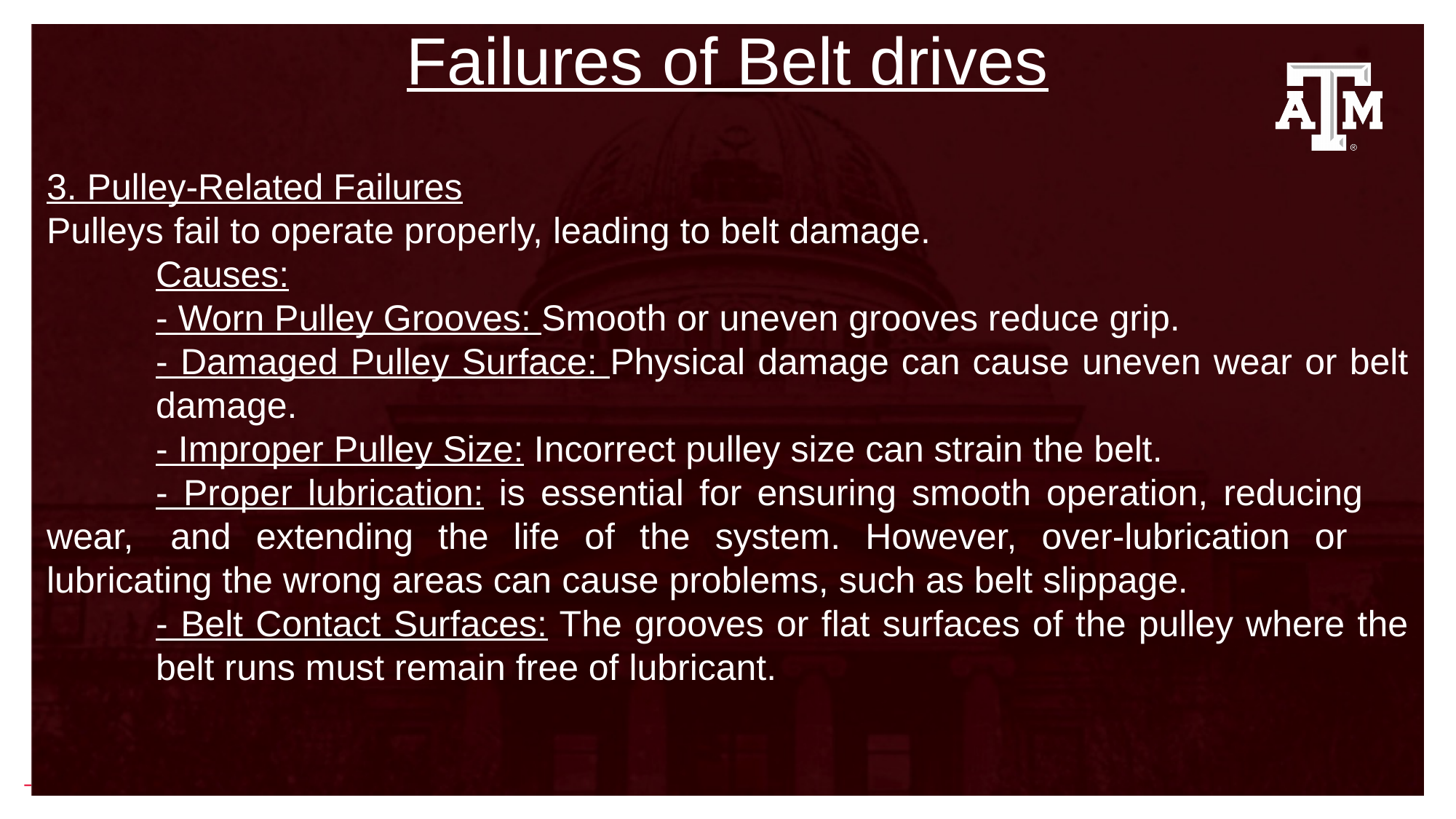

Failures of Belt drives

3. Pulley-Related Failures
Pulleys fail to operate properly, leading to belt damage.
	Causes:
	- Worn Pulley Grooves: Smooth or uneven grooves reduce grip.
	- Damaged Pulley Surface: Physical damage can cause uneven wear or belt 	damage.
	- Improper Pulley Size: Incorrect pulley size can strain the belt.
	- Proper lubrication: is essential for ensuring smooth operation, reducing 	wear, 	and extending the life of the system. However, over-lubrication or 	lubricating the wrong areas can cause problems, such as belt slippage.
	- Belt Contact Surfaces: The grooves or flat surfaces of the pulley where the 	belt runs must remain free of lubricant.